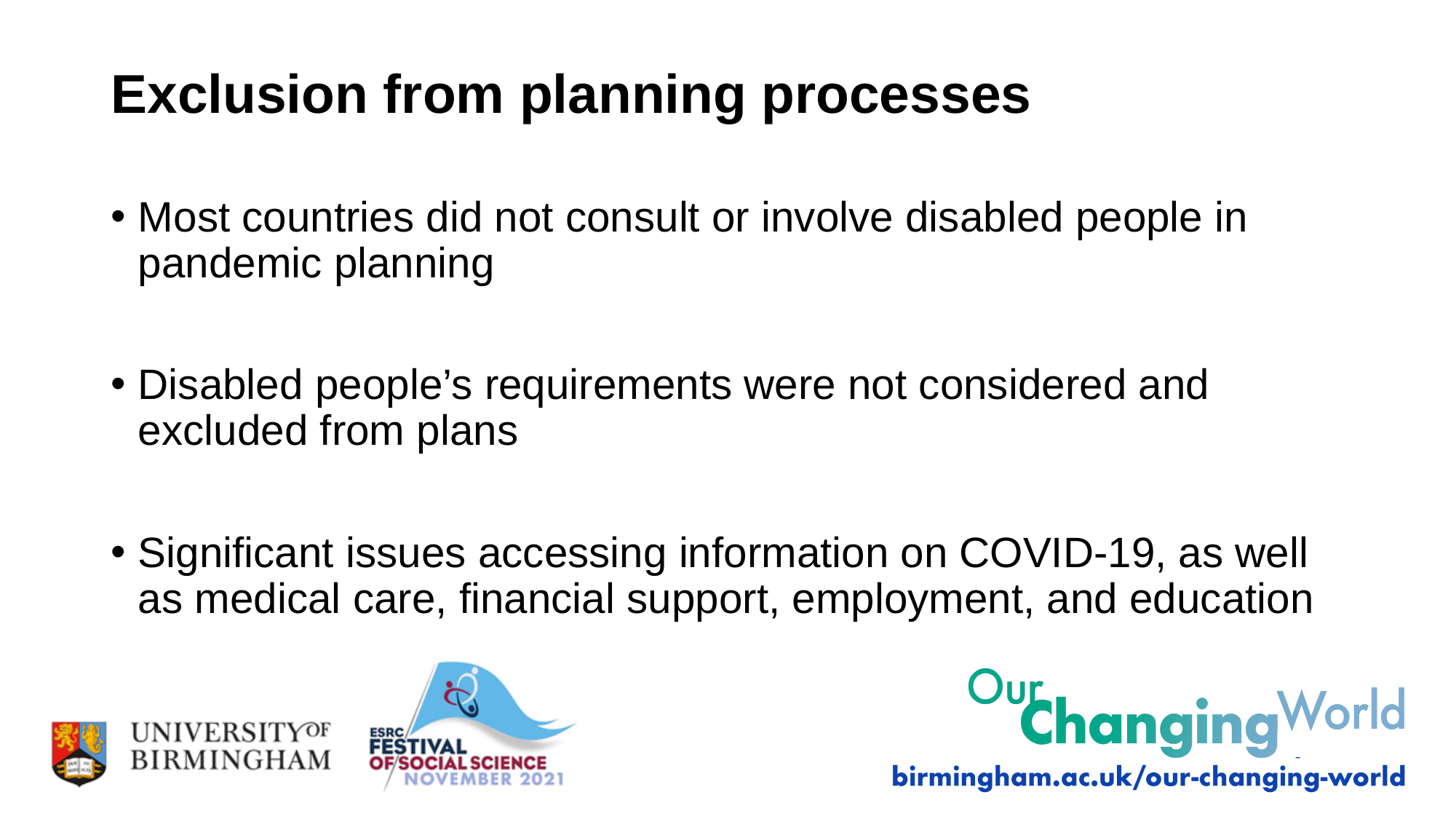

# Exclusion from planning processes
Most countries did not consult or involve disabled people in pandemic planning

Disabled people’s requirements were not considered and excluded from plans

Significant issues accessing information on COVID-19, as well as medical care, financial support, employment, and education
3